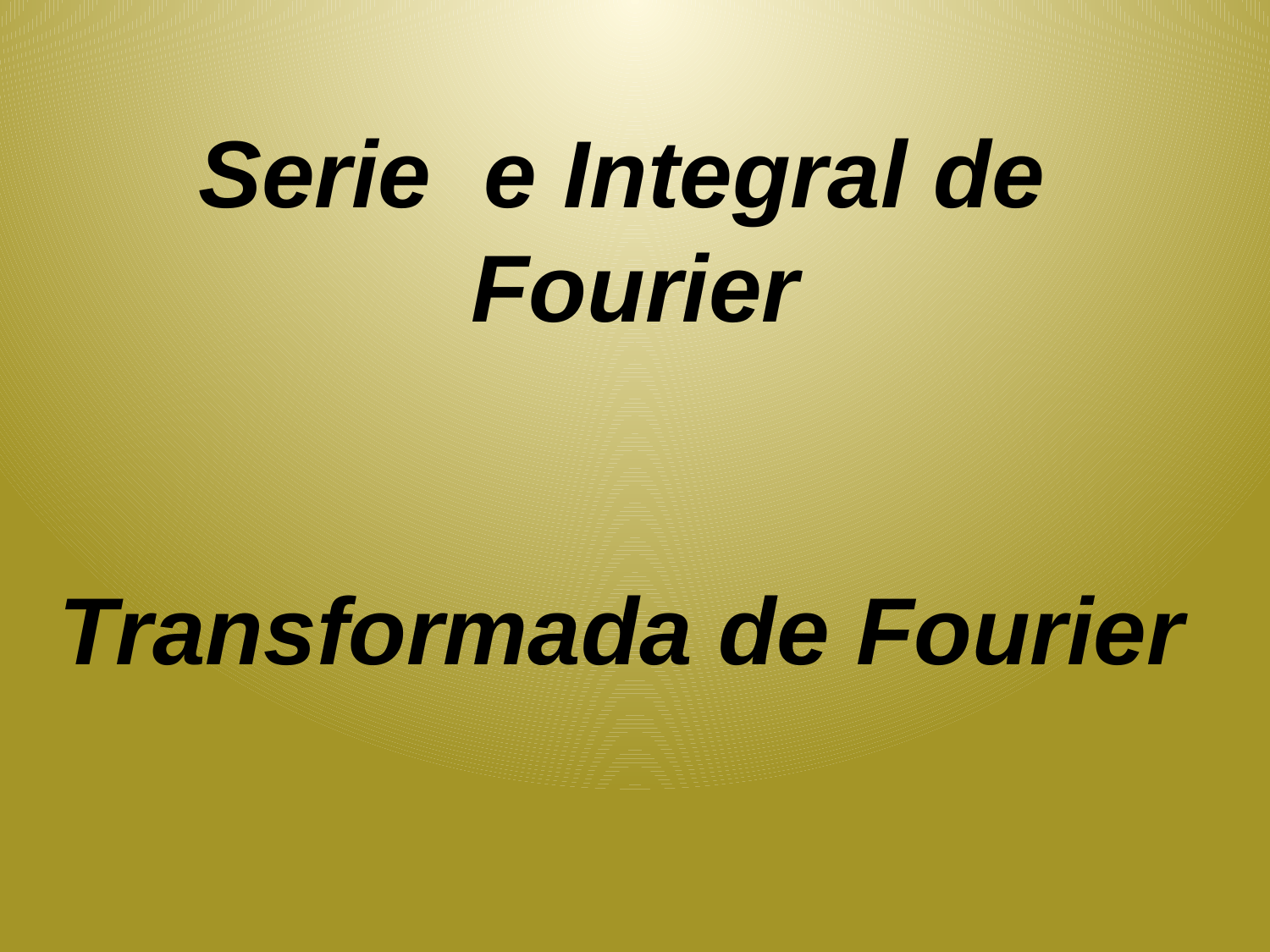

# Serie  e Integral de  Fourier Transformada de Fourier